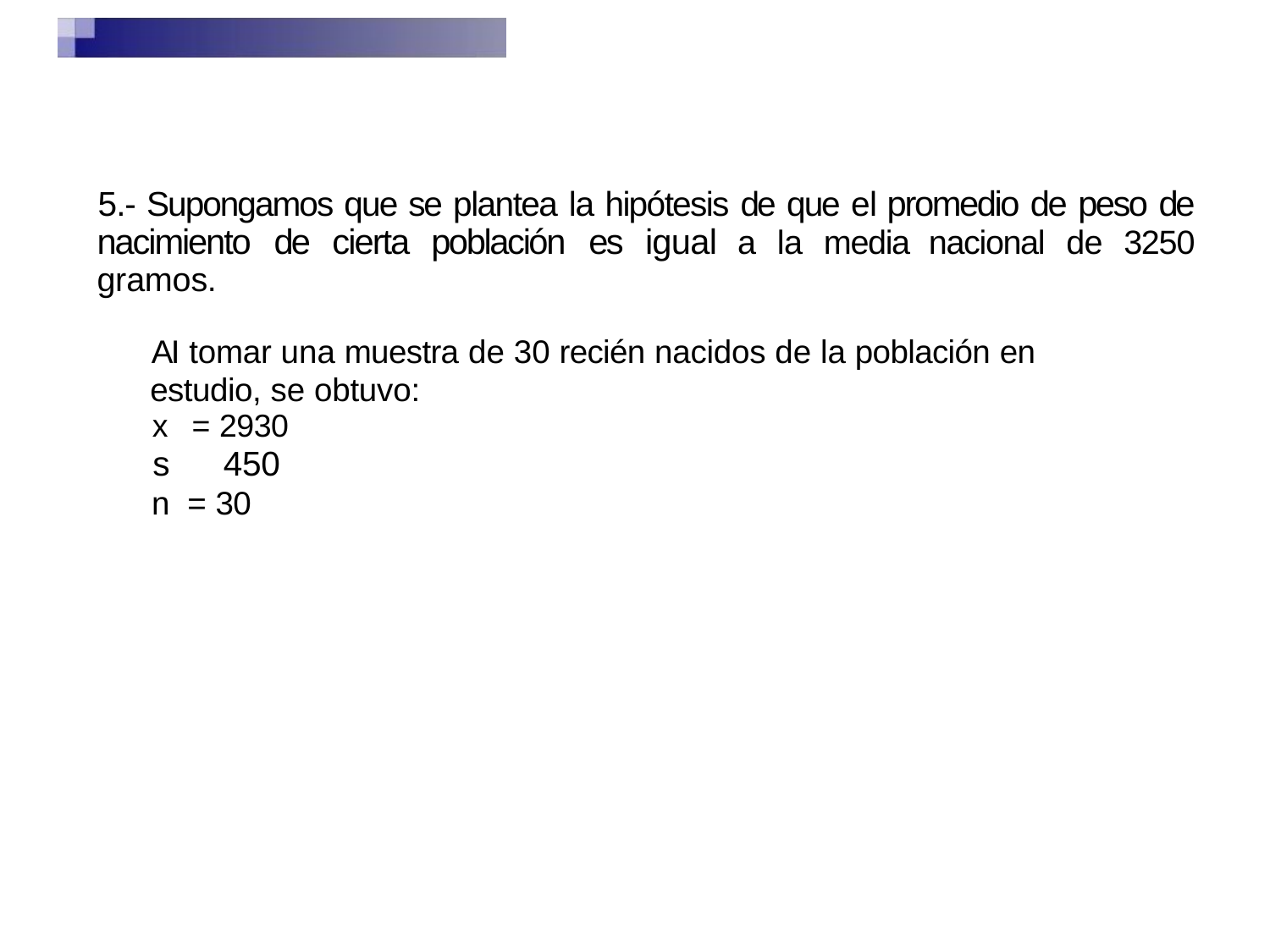

# 5.- Supongamos que se plantea la hipótesis de que el promedio de peso de nacimiento de cierta población es igual a la media nacional de 3250 gramos.
AI tomar una muestra de 30 recién nacidos de la población en estudio, se obtuvo:
x	= 2930
s	450
n	= 30